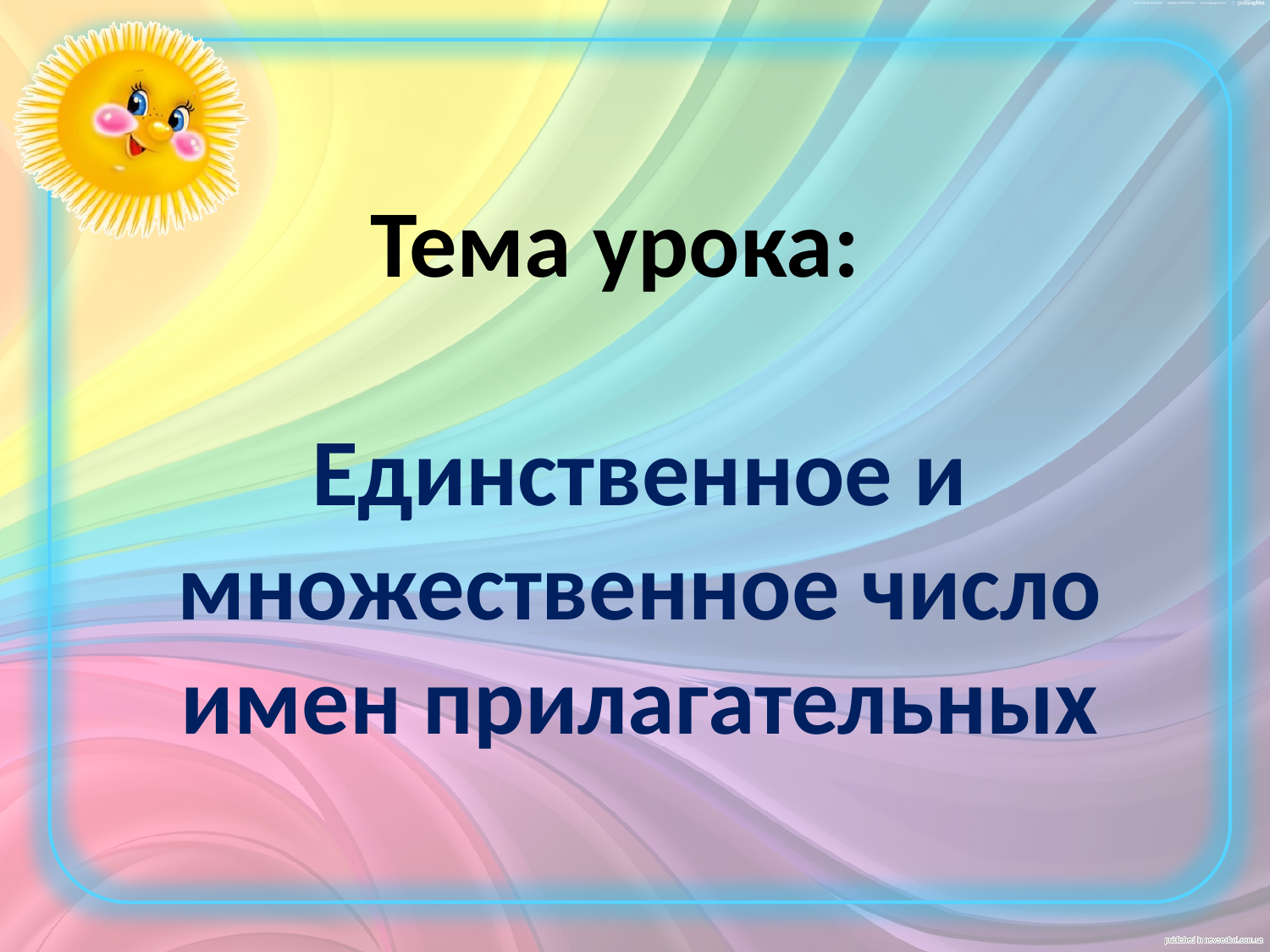

Тема урока:

Единственное и множественное число имен прилагательных